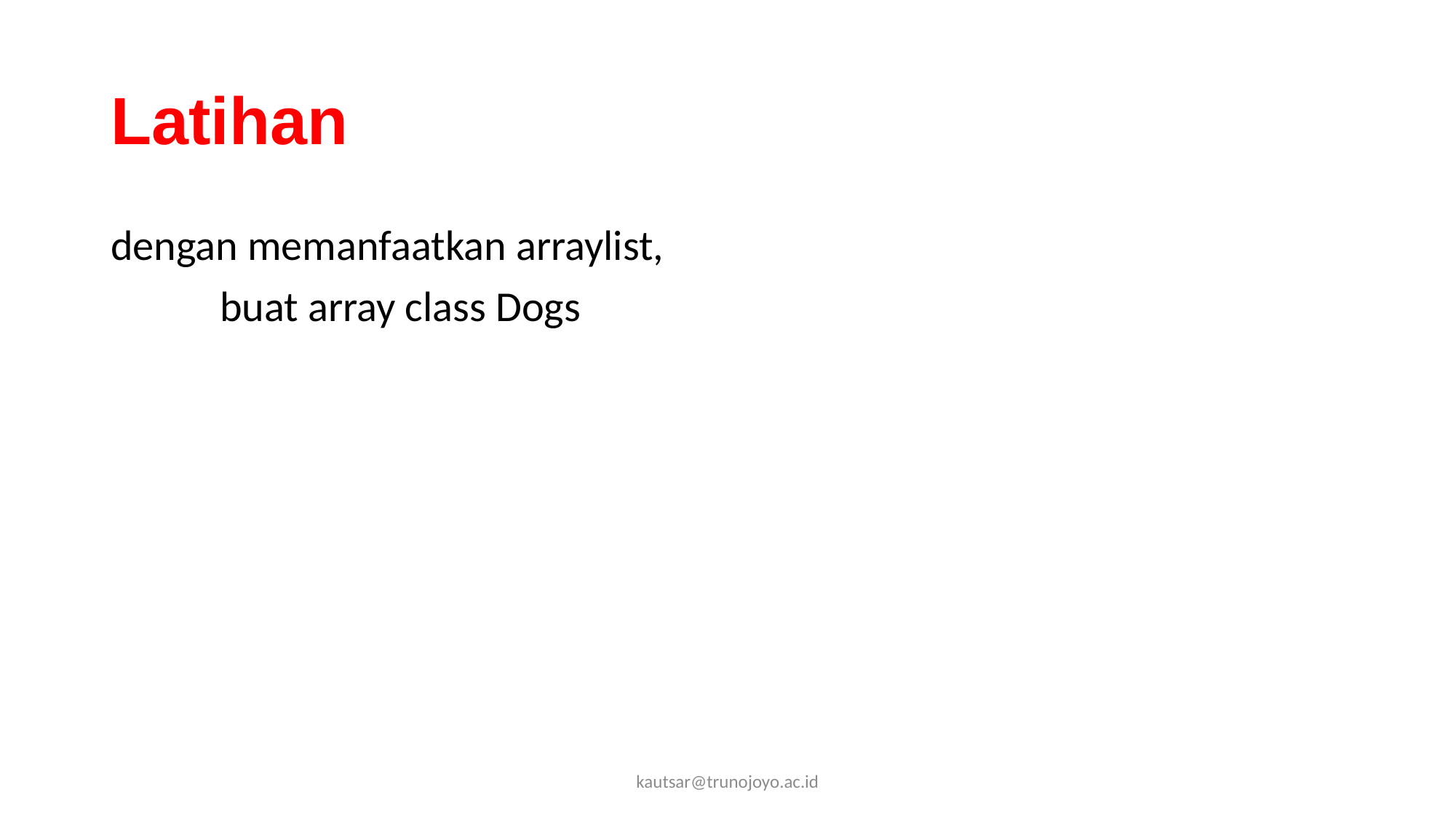

# Latihan
dengan memanfaatkan arraylist,
	buat array class Dogs
kautsar@trunojoyo.ac.id
35